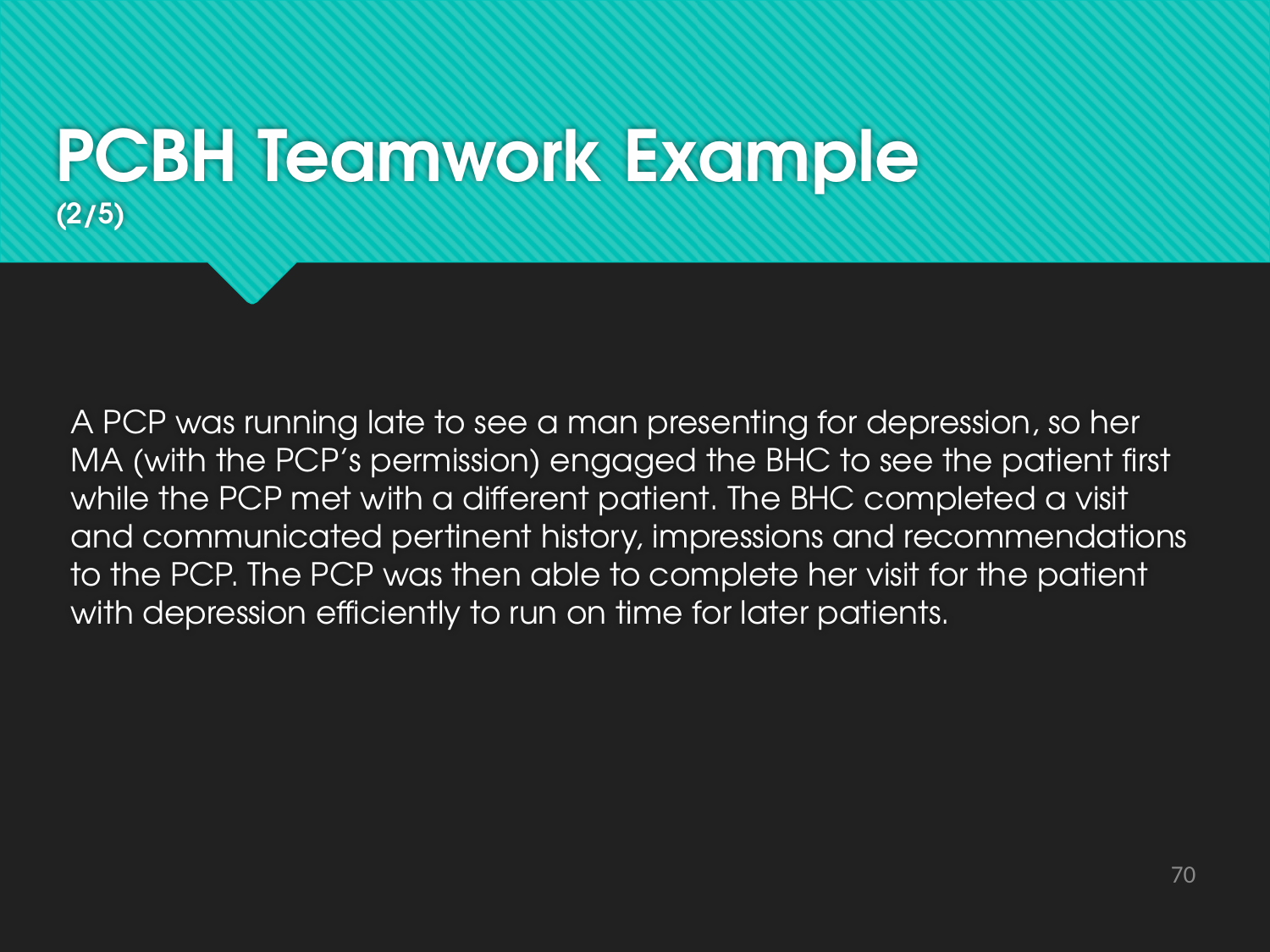

# PCBH Teamwork Example (2/5)
A PCP was running late to see a man presenting for depression, so her MA (with the PCP’s permission) engaged the BHC to see the patient first while the PCP met with a different patient. The BHC completed a visit and communicated pertinent history, impressions and recommendations to the PCP. The PCP was then able to complete her visit for the patient with depression efficiently to run on time for later patients.
70